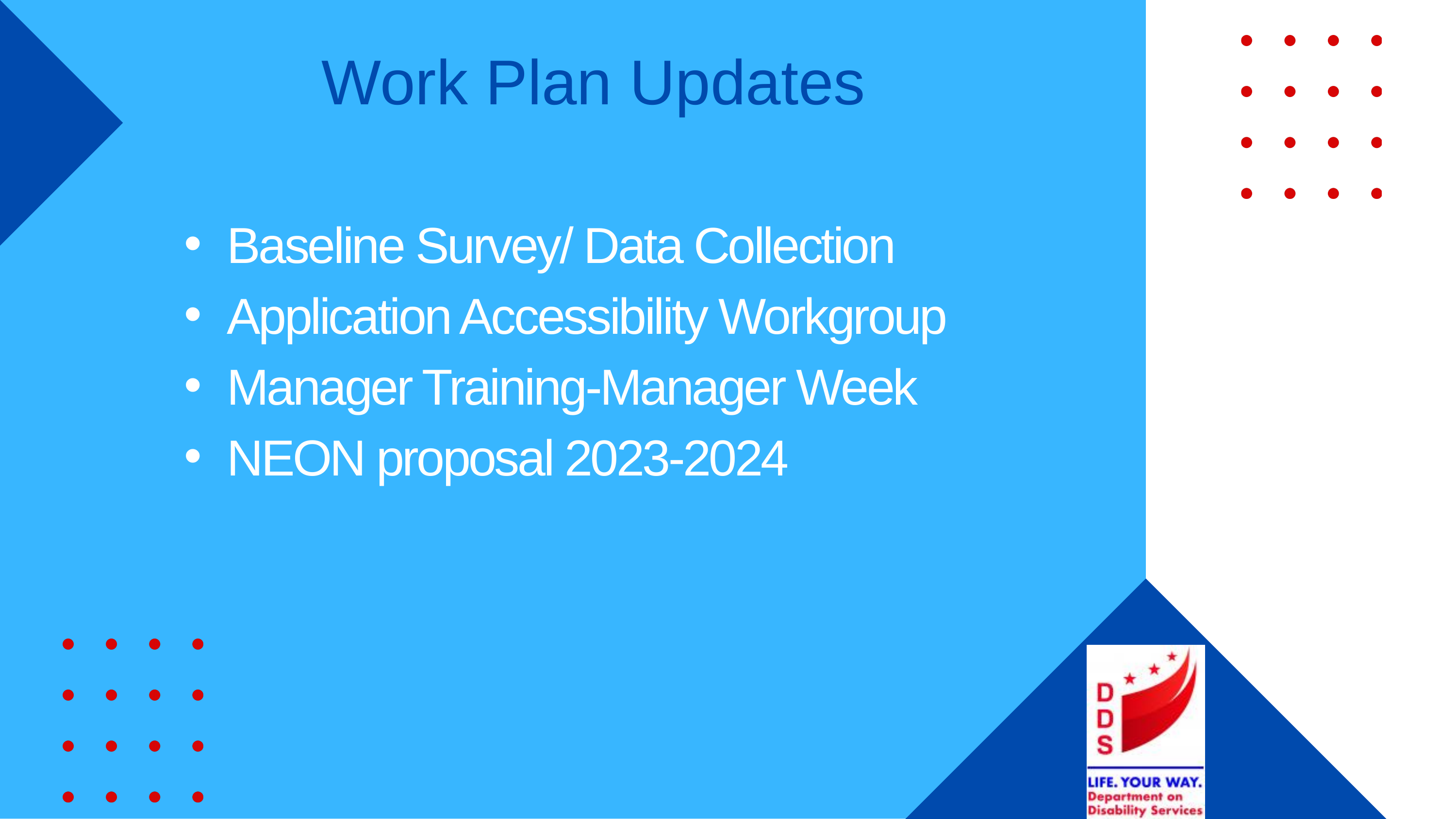

Work Plan Updates

Baseline Survey/ Data Collection
Application Accessibility Workgroup
Manager Training-Manager Week
NEON proposal 2023-2024